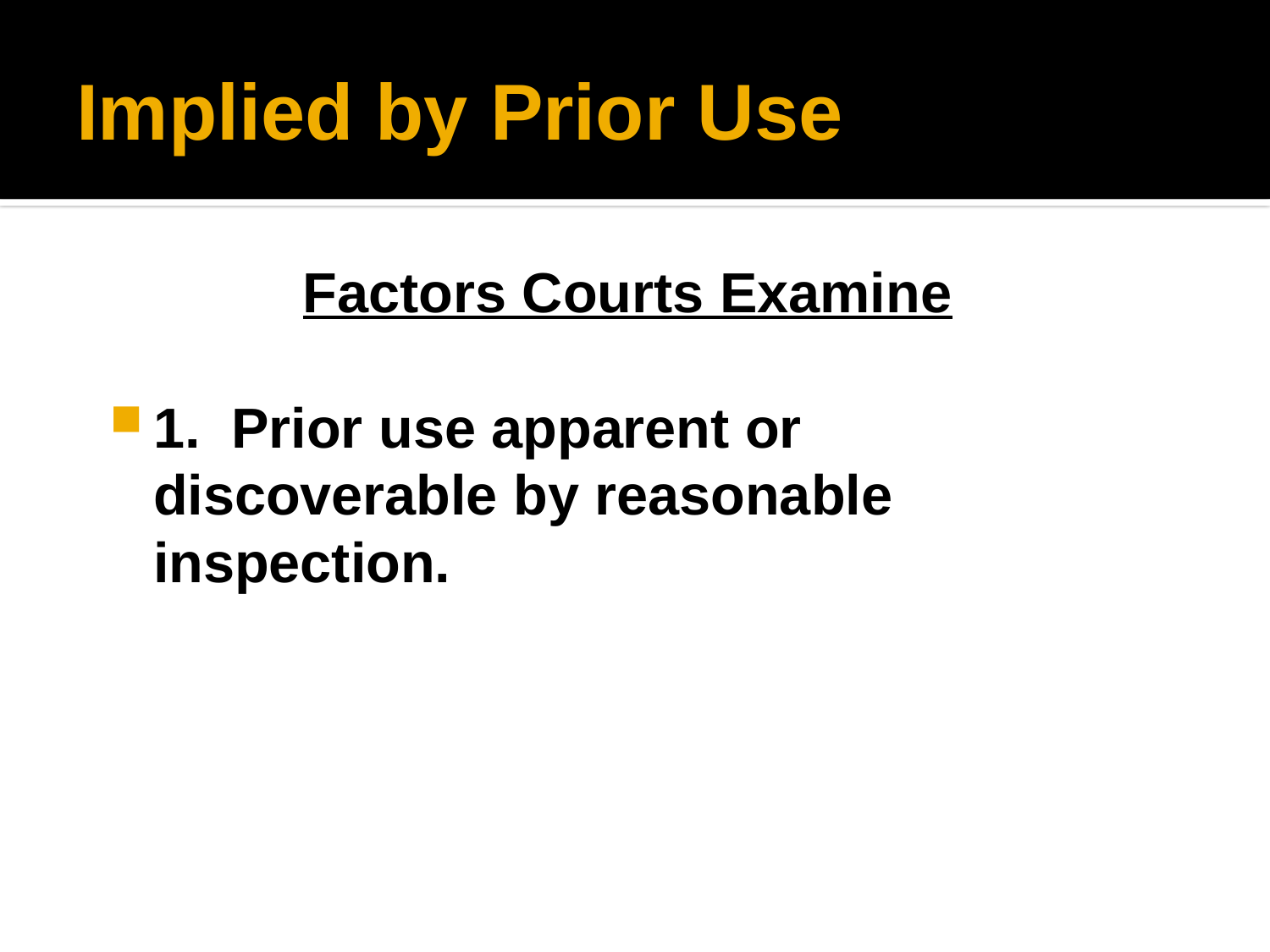

# Implied by Prior Use
Factors Courts Examine

1.  Prior use apparent or discoverable by reasonable inspection.